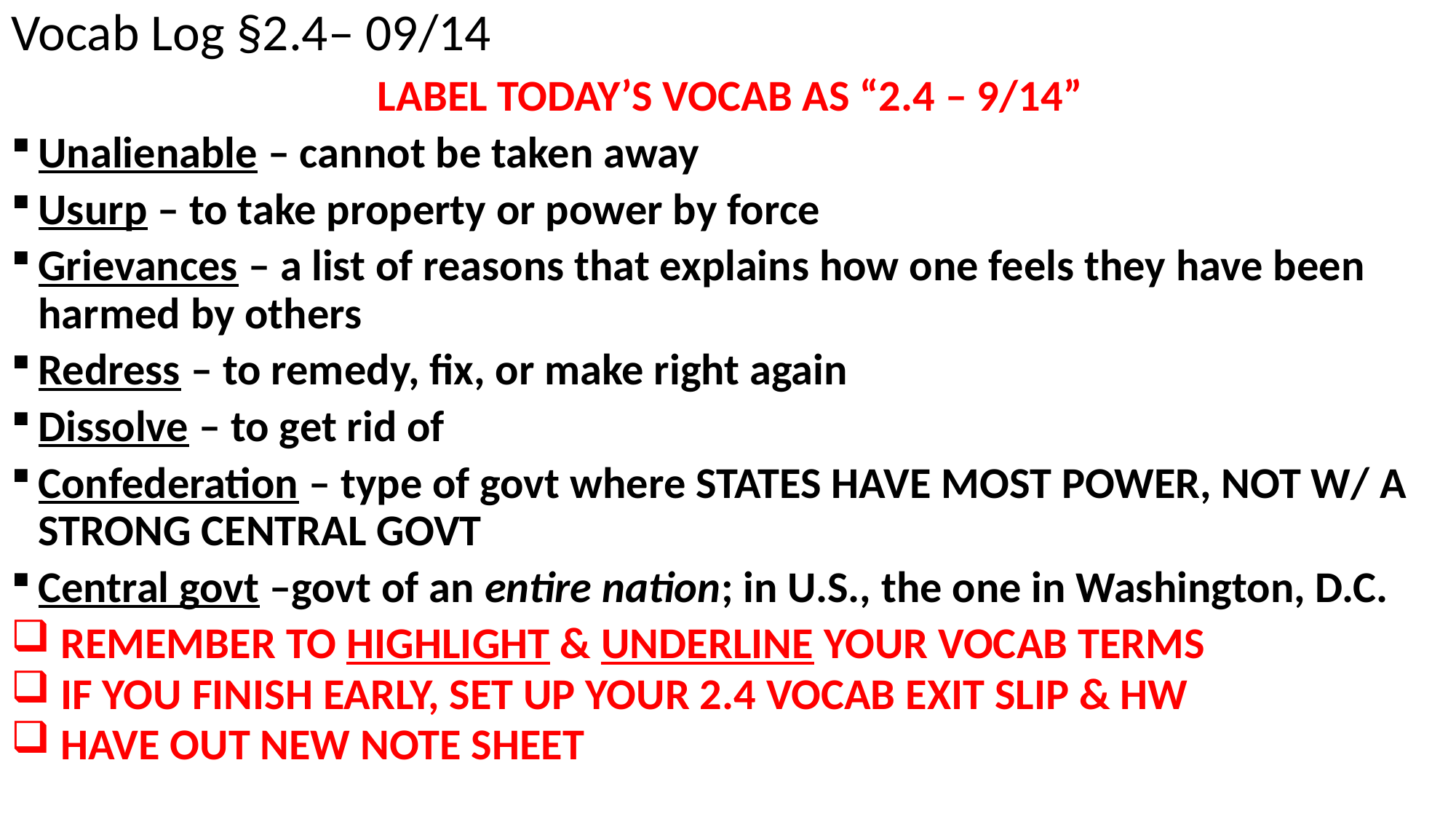

# Vocab Log §2.4– 09/14
LABEL TODAY’S VOCAB AS “2.4 – 9/14”
Unalienable – cannot be taken away
Usurp – to take property or power by force
Grievances – a list of reasons that explains how one feels they have been harmed by others
Redress – to remedy, fix, or make right again
Dissolve – to get rid of
Confederation – type of govt where STATES HAVE MOST POWER, NOT W/ A STRONG CENTRAL GOVT
Central govt –govt of an entire nation; in U.S., the one in Washington, D.C.
 REMEMBER TO HIGHLIGHT & UNDERLINE YOUR VOCAB TERMS
 IF YOU FINISH EARLY, SET UP YOUR 2.4 VOCAB EXIT SLIP & HW
 HAVE OUT NEW NOTE SHEET